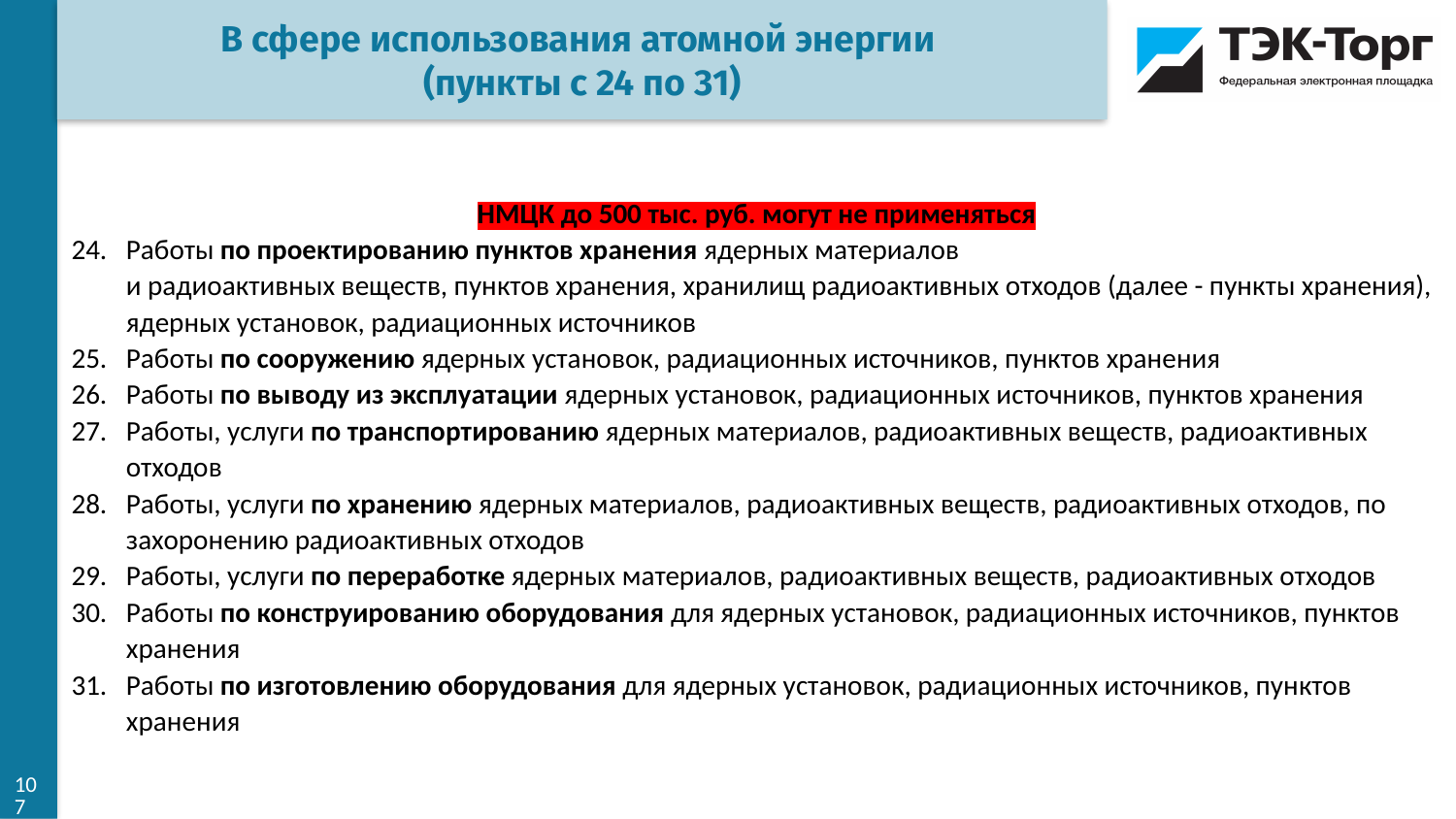

В сфере использования атомной энергии
(пункты с 24 по 31)
НМЦК до 500 тыс. руб. могут не применяться
Работы по проектированию пунктов хранения ядерных материалов
и радиоактивных веществ, пунктов хранения, хранилищ радиоактивных отходов (далее - пункты хранения), ядерных установок, радиационных источников
Работы по сооружению ядерных установок, радиационных источников, пунктов хранения
Работы по выводу из эксплуатации ядерных установок, радиационных источников, пунктов хранения
Работы, услуги по транспортированию ядерных материалов, радиоактивных веществ, радиоактивных отходов
Работы, услуги по хранению ядерных материалов, радиоактивных веществ, радиоактивных отходов, по захоронению радиоактивных отходов
Работы, услуги по переработке ядерных материалов, радиоактивных веществ, радиоактивных отходов
Работы по конструированию оборудования для ядерных установок, радиационных источников, пунктов хранения
Работы по изготовлению оборудования для ядерных установок, радиационных источников, пунктов хранения

107